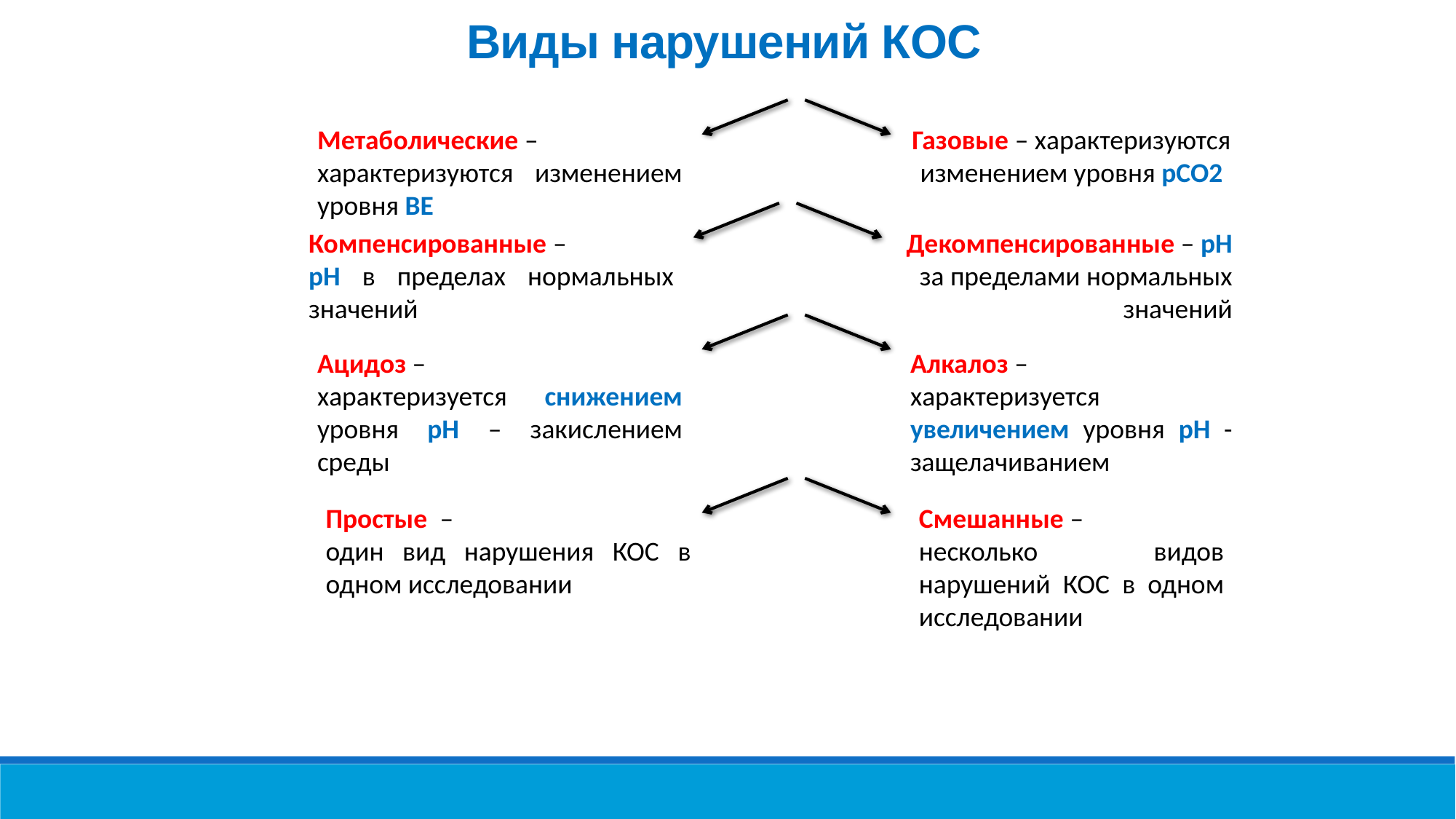

Виды нарушений КОС
Метаболические –
характеризуются изменением уровня ВЕ
Газовые – характеризуются изменением уровня рСО2
Компенсированные –
рН в пределах нормальных значений
Декомпенсированные – рН за пределами нормальных значений
Ацидоз –
характеризуется снижением уровня рН – закислением среды
Алкалоз –
характеризуется увеличением уровня рН - защелачиванием
Простые  –
один вид нарушения КОС в одном исследовании
Смешанные –
несколько видов нарушений КОС в одном исследовании